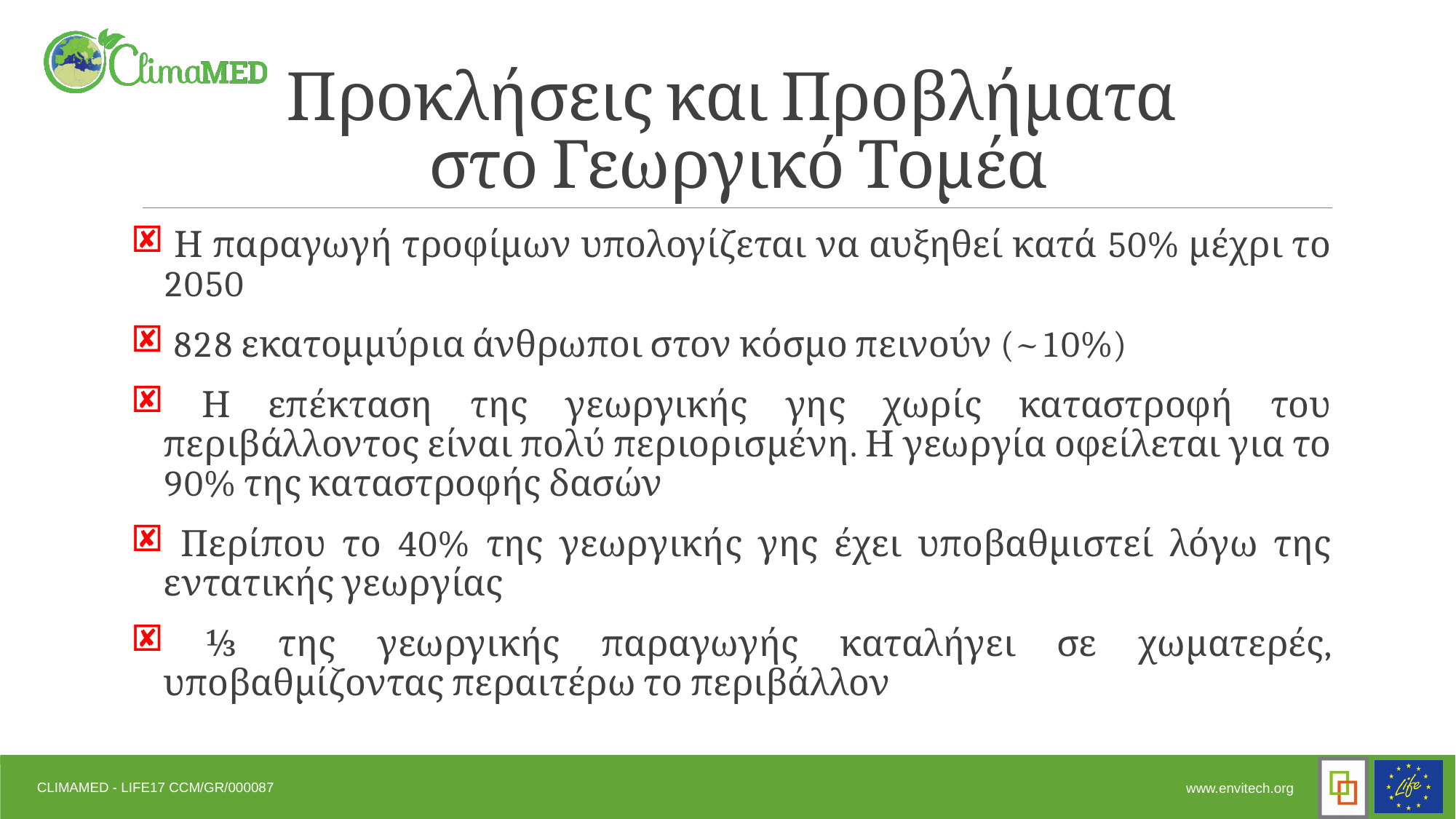

# Προκλήσεις και Προβλήματα στο Γεωργικό Τομέα
 Η παραγωγή τροφίμων υπολογίζεται να αυξηθεί κατά 50% μέχρι το 2050
 828 εκατομμύρια άνθρωποι στον κόσμο πεινούν (~10%)
 Η επέκταση της γεωργικής γης χωρίς καταστροφή του περιβάλλοντος είναι πολύ περιορισμένη. Η γεωργία οφείλεται για το 90% της καταστροφής δασών
 Περίπου το 40% της γεωργικής γης έχει υποβαθμιστεί λόγω της εντατικής γεωργίας
 ⅓ της γεωργικής παραγωγής καταλήγει σε χωματερές, υποβαθμίζοντας περαιτέρω το περιβάλλον